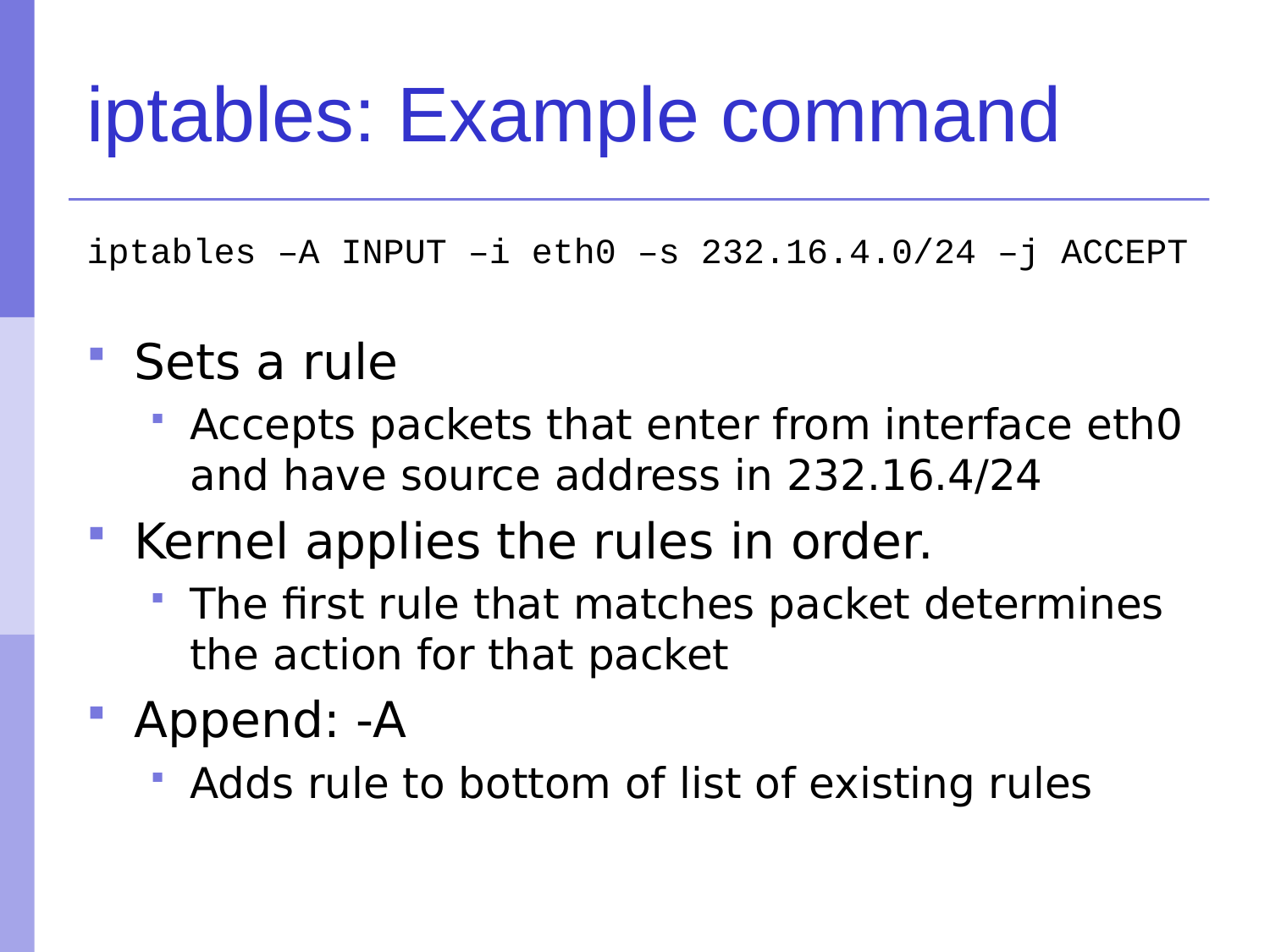

# iptables: Example command
iptables –A INPUT –i eth0 –s 232.16.4.0/24 –j ACCEPT

Sets a rule
Accepts packets that enter from interface eth0 and have source address in 232.16.4/24
Kernel applies the rules in order.
The first rule that matches packet determines the action for that packet
Append: -A
Adds rule to bottom of list of existing rules